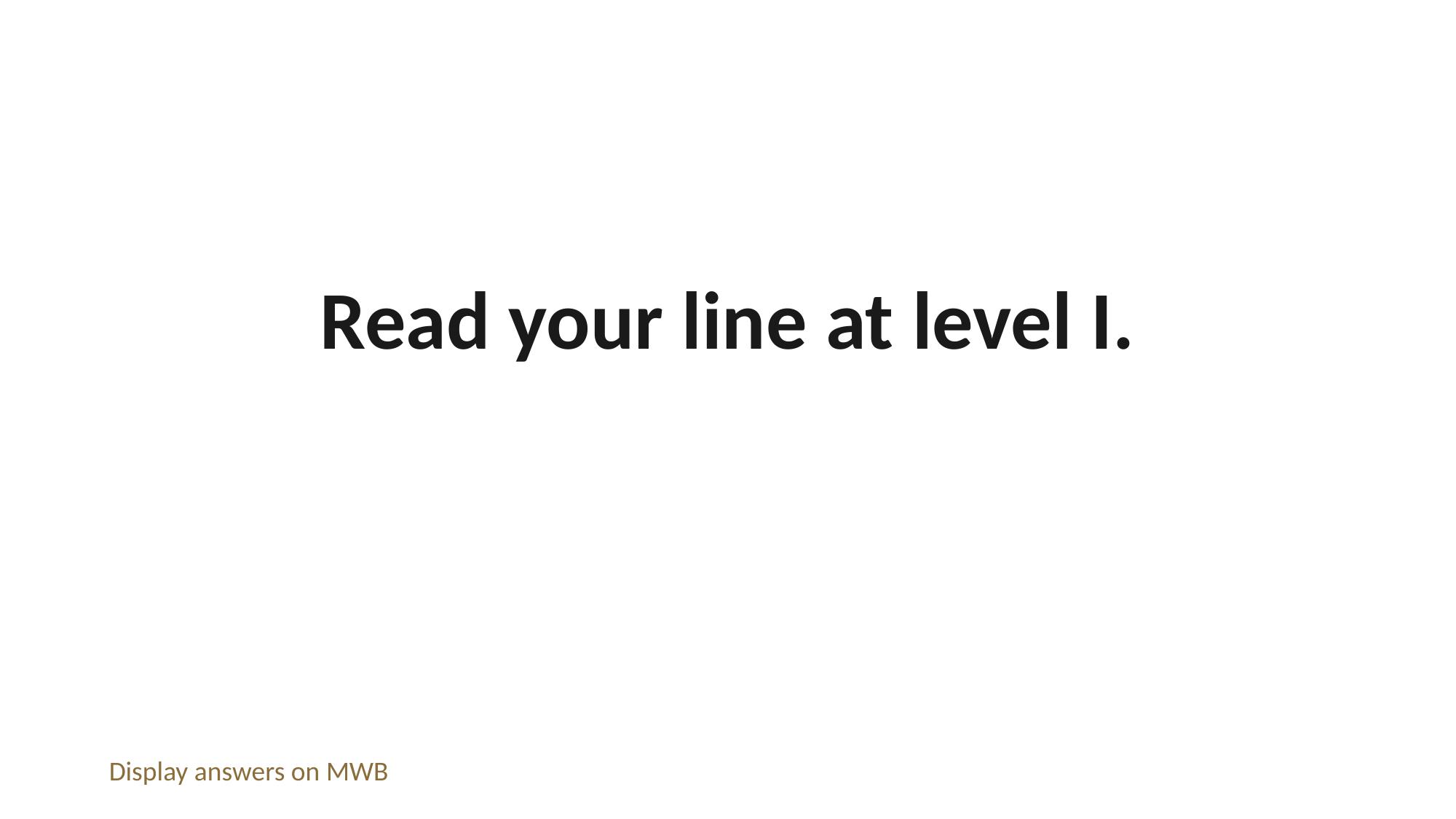

Read your line at level I.
Display answers on MWB